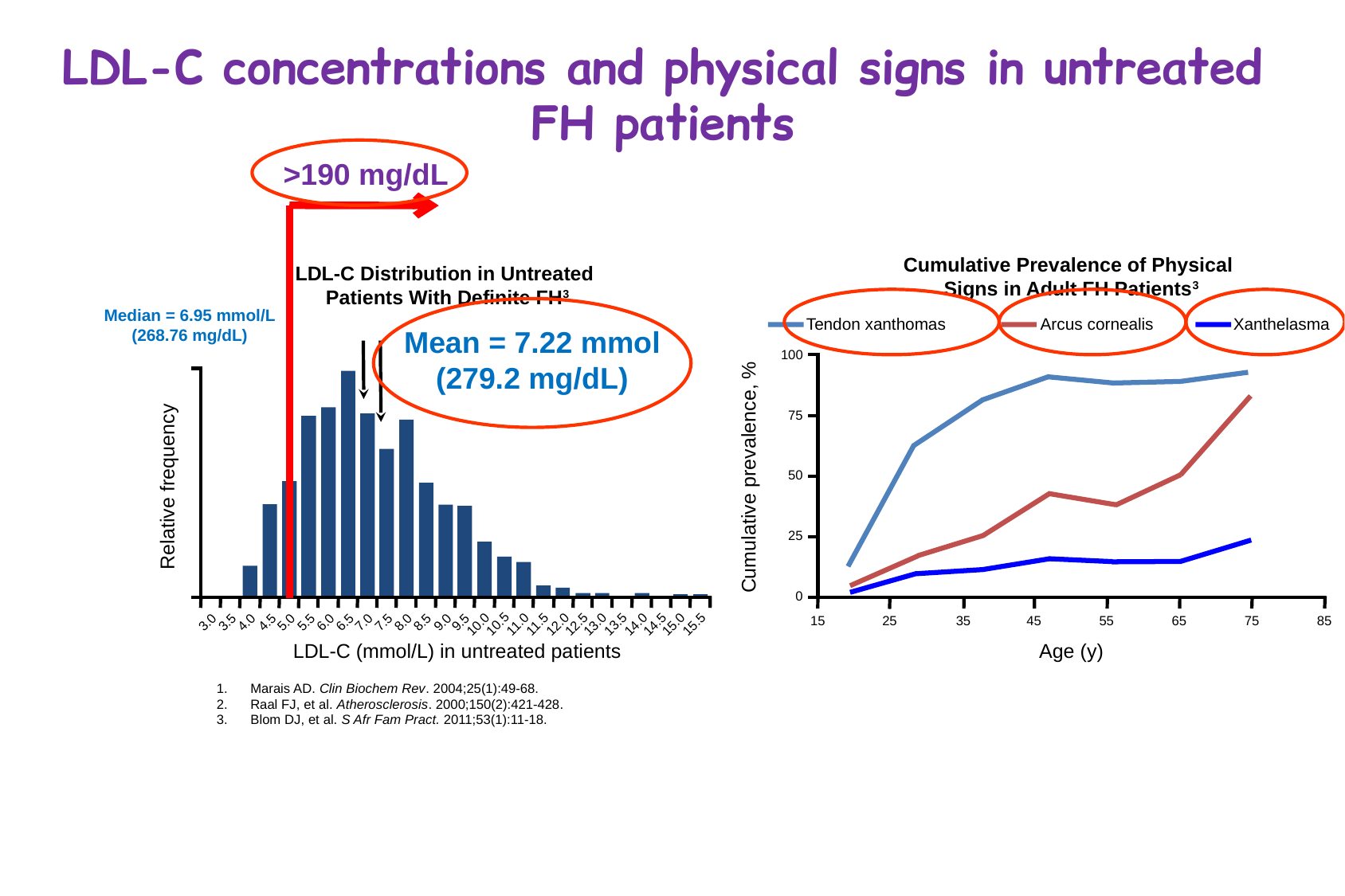

# LDL-C concentrations and physical signs in untreated FH patients

>190 mg/dL
Cumulative Prevalence of Physical
Signs in Adult FH Patients3
LDL-C Distribution in Untreated
Patients With Definite FH3

Median = 6.95 mmol/L
(268.76 mg/dL)
Xanthelasma

Tendon xanthomas

Arcus cornealis

Mean = 7.22 mmol
(279.2 mg/dL)

100

75

Cumulative prevalence, %
50
Relative frequency

25

0

15
25
35
45
55
65
75
85
3.0
3.5
4.0
4.5
5.0
5.5
6.0
6.5
7.0
7.5
8.0
8.5
9.0
9.5
10.0
10.5
11.0
11.5
12.0
12.5
13.0
13.5
14.0
14.5
15.0
15.5
LDL-C (mmol/L) in untreated patients
Age (y)

1.      Marais AD. Clin Biochem Rev. 2004;25(1):49-68.
2.      Raal FJ, et al. Atherosclerosis. 2000;150(2):421-428.
3.      Blom DJ, et al. S Afr Fam Pract. 2011;53(1):11-18.